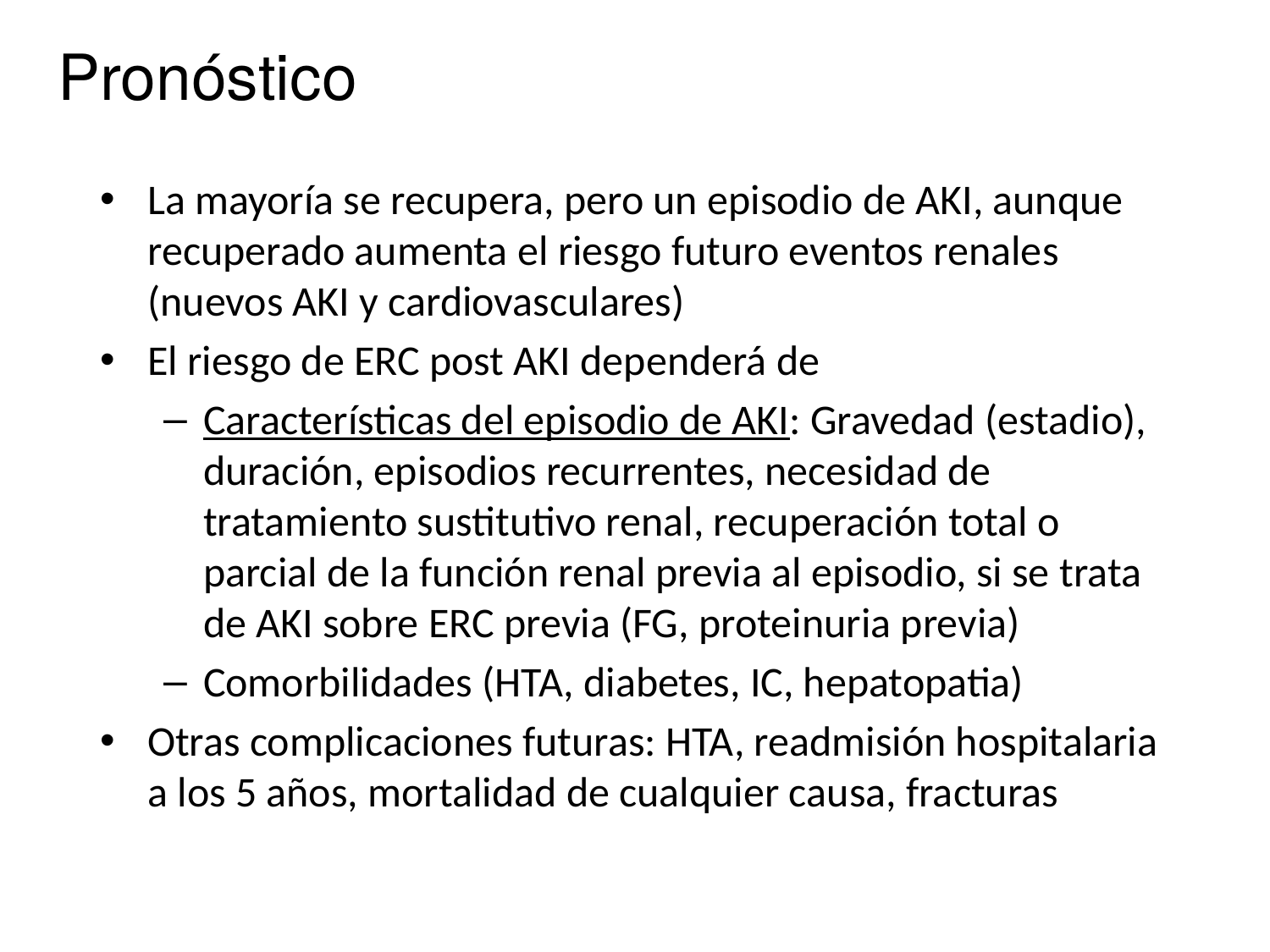

# Pronóstico
La mayoría se recupera, pero un episodio de AKI, aunque recuperado aumenta el riesgo futuro eventos renales (nuevos AKI y cardiovasculares)
El riesgo de ERC post AKI dependerá de
Características del episodio de AKI: Gravedad (estadio), duración, episodios recurrentes, necesidad de tratamiento sustitutivo renal, recuperación total o parcial de la función renal previa al episodio, si se trata de AKI sobre ERC previa (FG, proteinuria previa)
Comorbilidades (HTA, diabetes, IC, hepatopatia)
Otras complicaciones futuras: HTA, readmisión hospitalaria a los 5 años, mortalidad de cualquier causa, fracturas